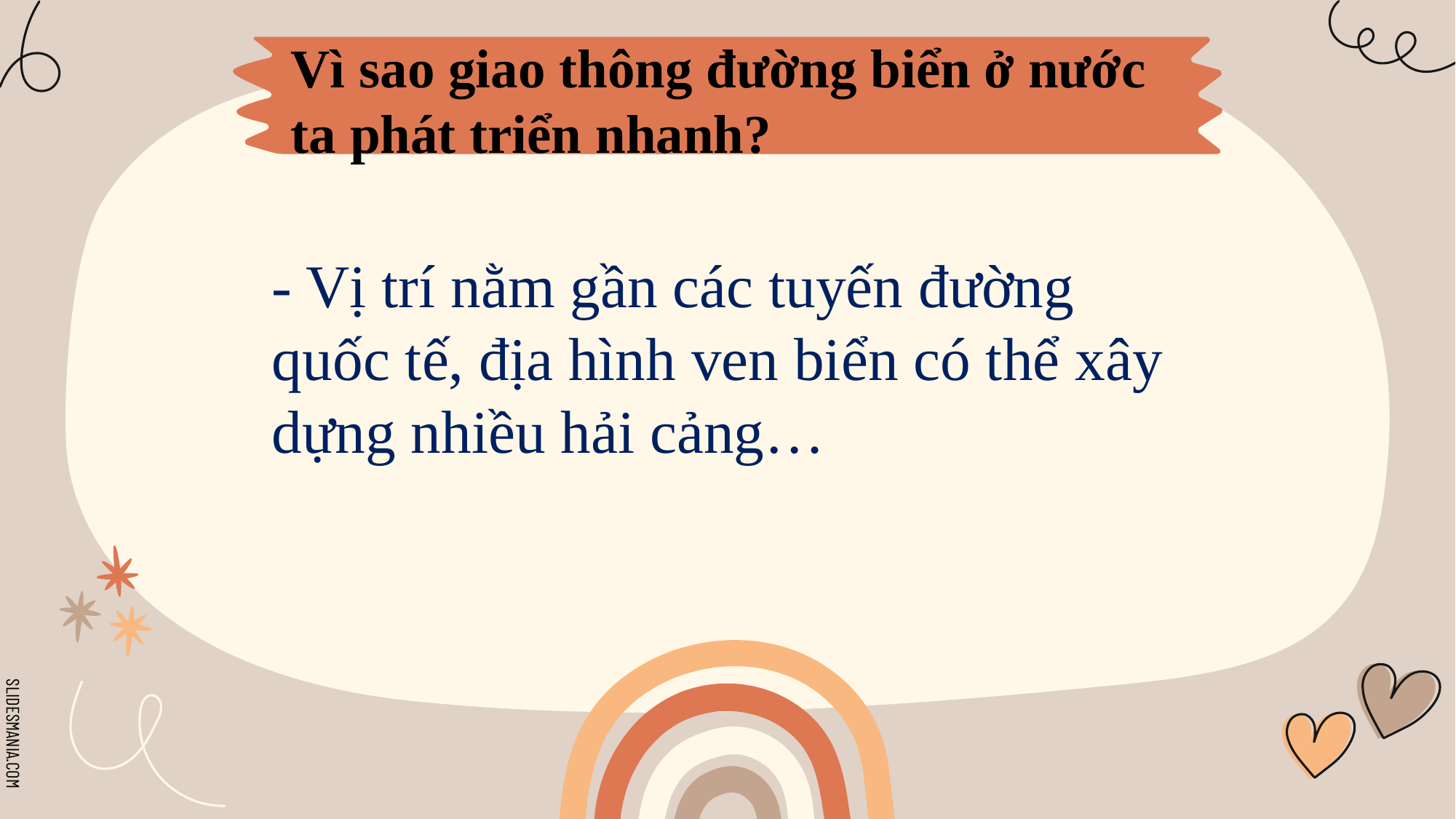

Vì sao giao thông đường biển ở nước ta phát triển nhanh?
- Vị trí nằm gần các tuyến đường quốc tế, địa hình ven biển có thể xây dựng nhiều hải cảng…